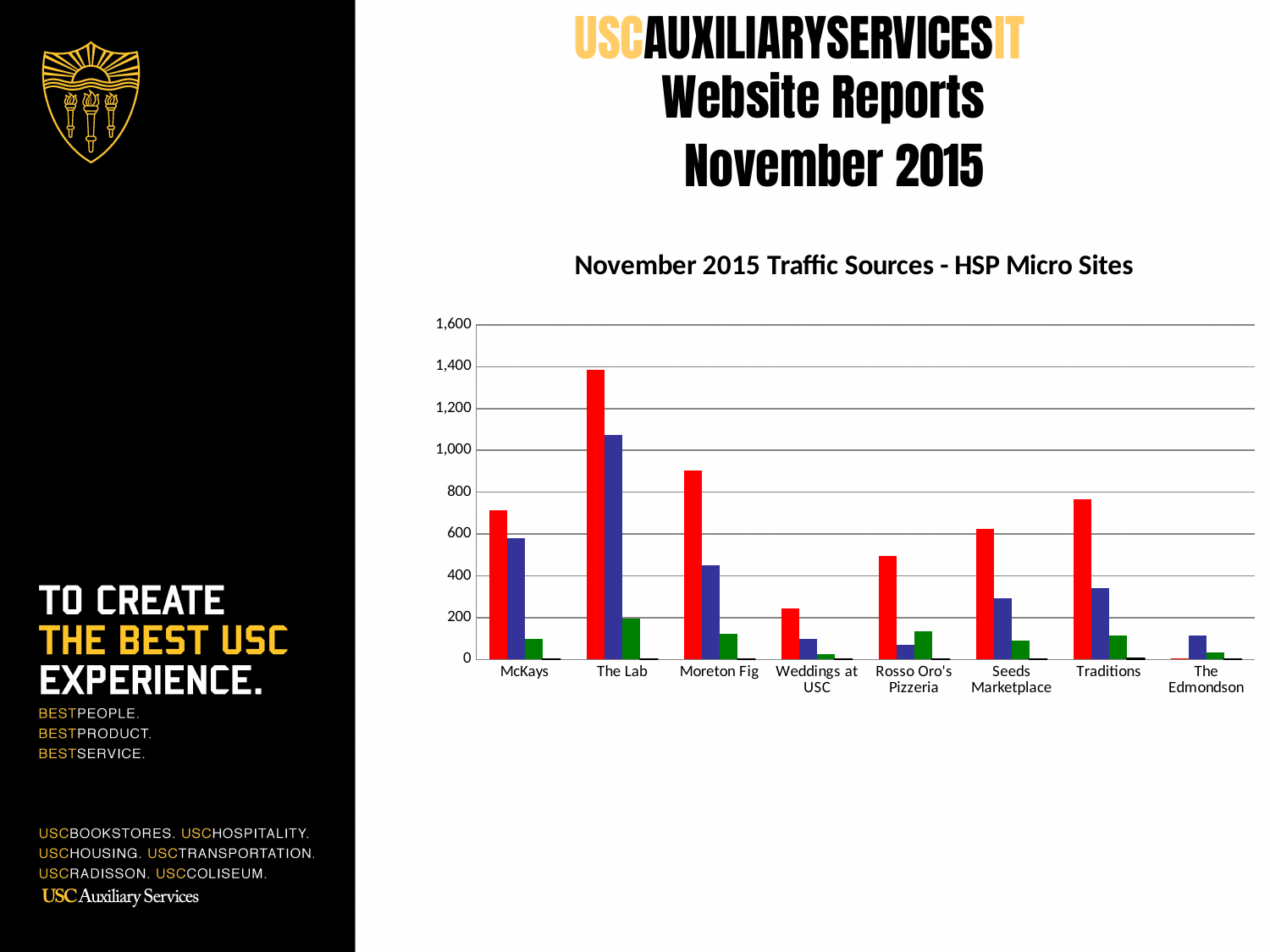

USCAUXILIARYSERVICESIT
Website Reports
      November 2015

### Chart: November 2015 Traffic Sources - HSP Micro Sites

| Category | Search Engine | Referring Sites | Direct Traffic | Campaigns |
|---|---|---|---|---|
| McKays | 714.0 | 580.0 | 97.0 | 0.0 |
| The Lab | 1387.0 | 1075.0 | 194.0 | 2.0 |
| Moreton Fig | 903.0 | 449.0 | 124.0 | 2.0 |
| Weddings at USC | 243.0 | 98.0 | 27.0 | 0.0 |
| Rosso Oro's Pizzeria | 495.0 | 68.0 | 134.0 | 0.0 |
| Seeds Marketplace | 623.0 | 291.0 | 89.0 | 0.0 |
| Traditions | 768.0 | 341.0 | 116.0 | 4.0 |
| The Edmondson | 6.0 | 116.0 | 32.0 | 0.0 |